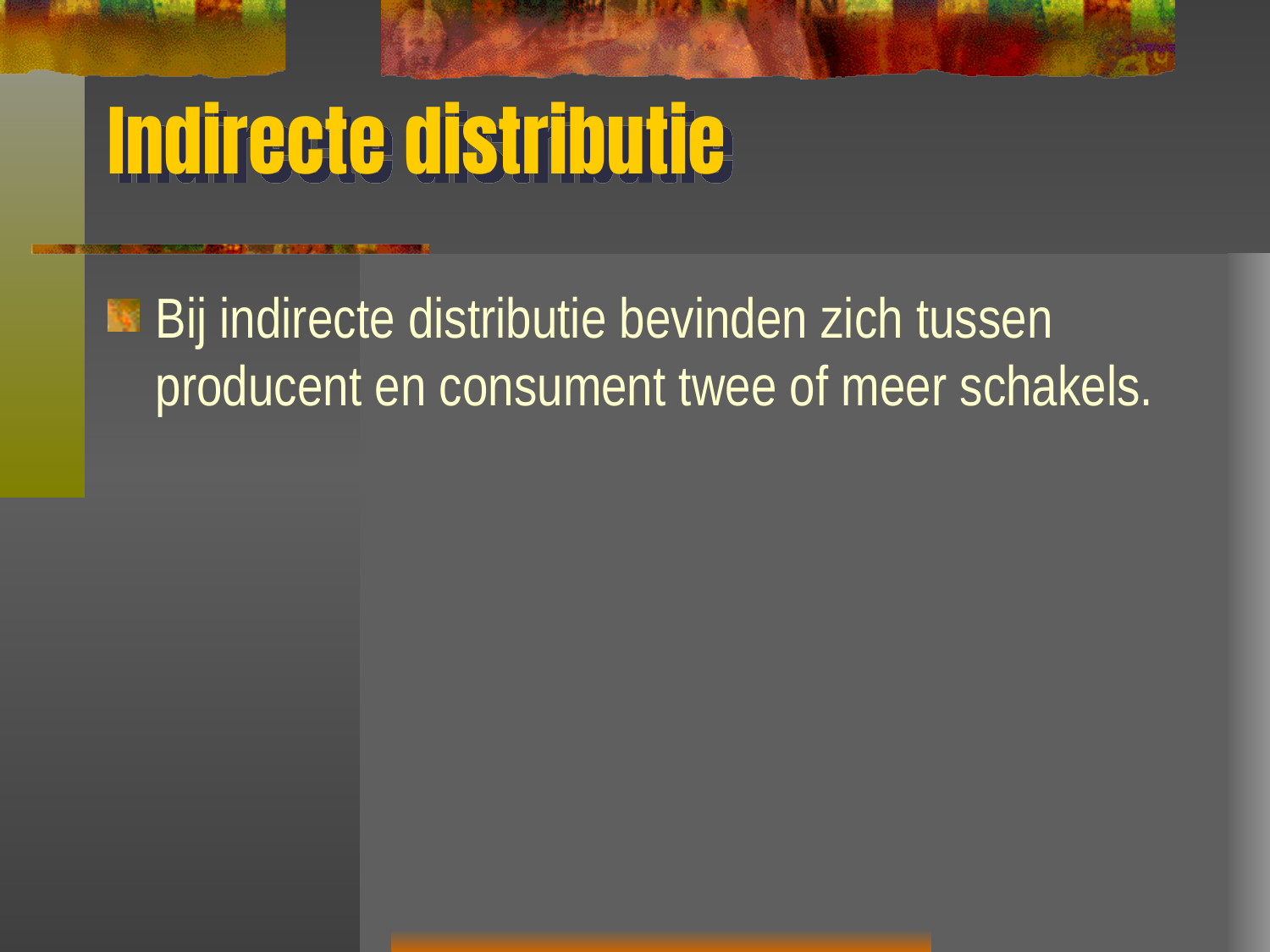

# Indirecte distributie
Bij indirecte distributie bevinden zich tussen producent en consument twee of meer schakels.